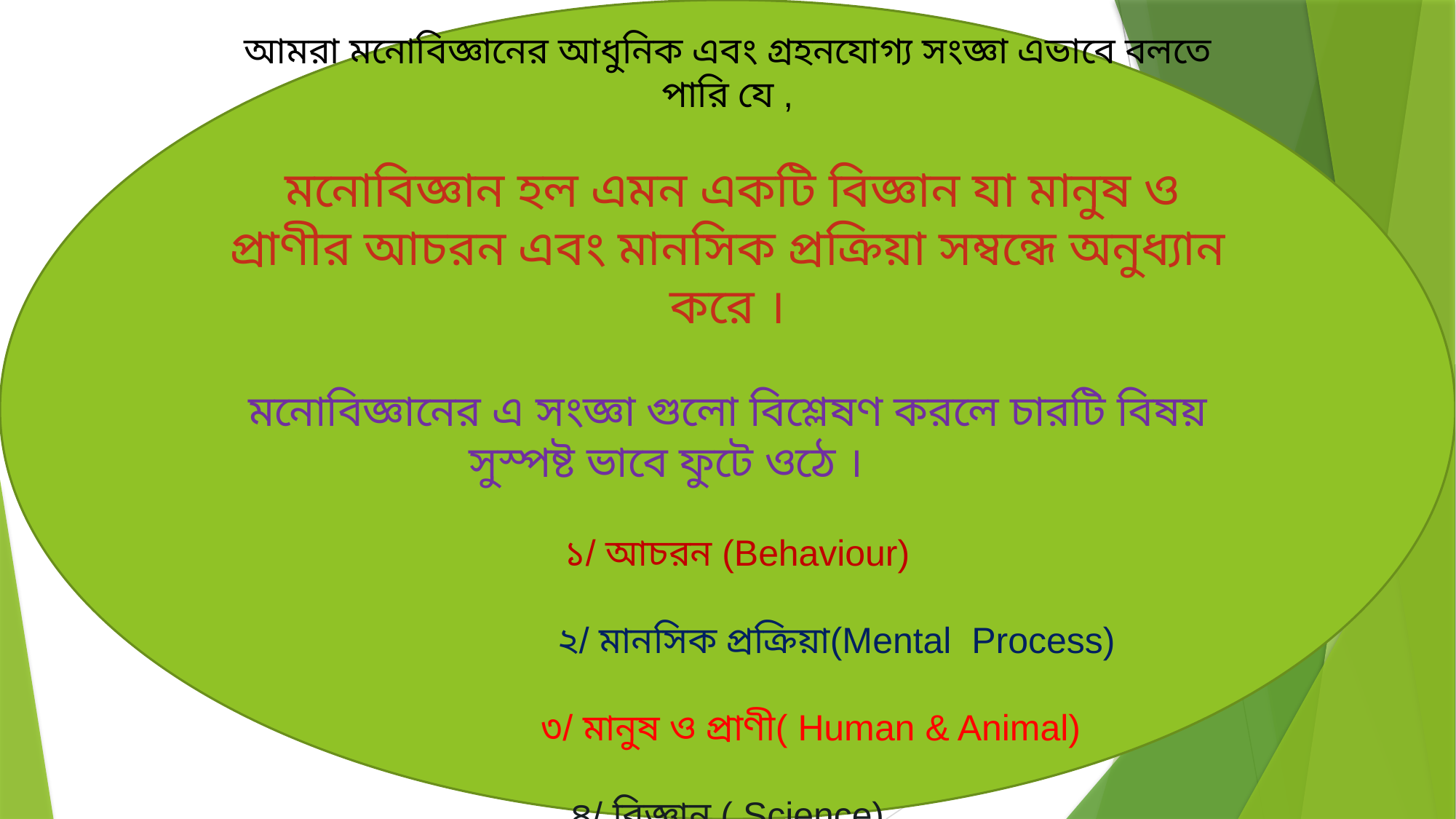

আমরা মনোবিজ্ঞানের আধুনিক এবং গ্রহনযোগ্য সংজ্ঞা এভাবে বলতে পারি যে ,

 মনোবিজ্ঞান হল এমন একটি বিজ্ঞান যা মানুষ ও প্রাণীর আচরন এবং মানসিক প্রক্রিয়া সম্বন্ধে অনুধ্যান করে ।

মনোবিজ্ঞানের এ সংজ্ঞা গুলো বিশ্লেষণ করলে চারটি বিষয় সুস্পষ্ট ভাবে ফুটে ওঠে ।

  ১/ আচরন (Behaviour)

                       ২/ মানসিক প্রক্রিয়া(Mental  Process)

                       ৩/ মানুষ ও প্রাণী( Human & Animal)

৪/ বিজ্ঞান ( Science)